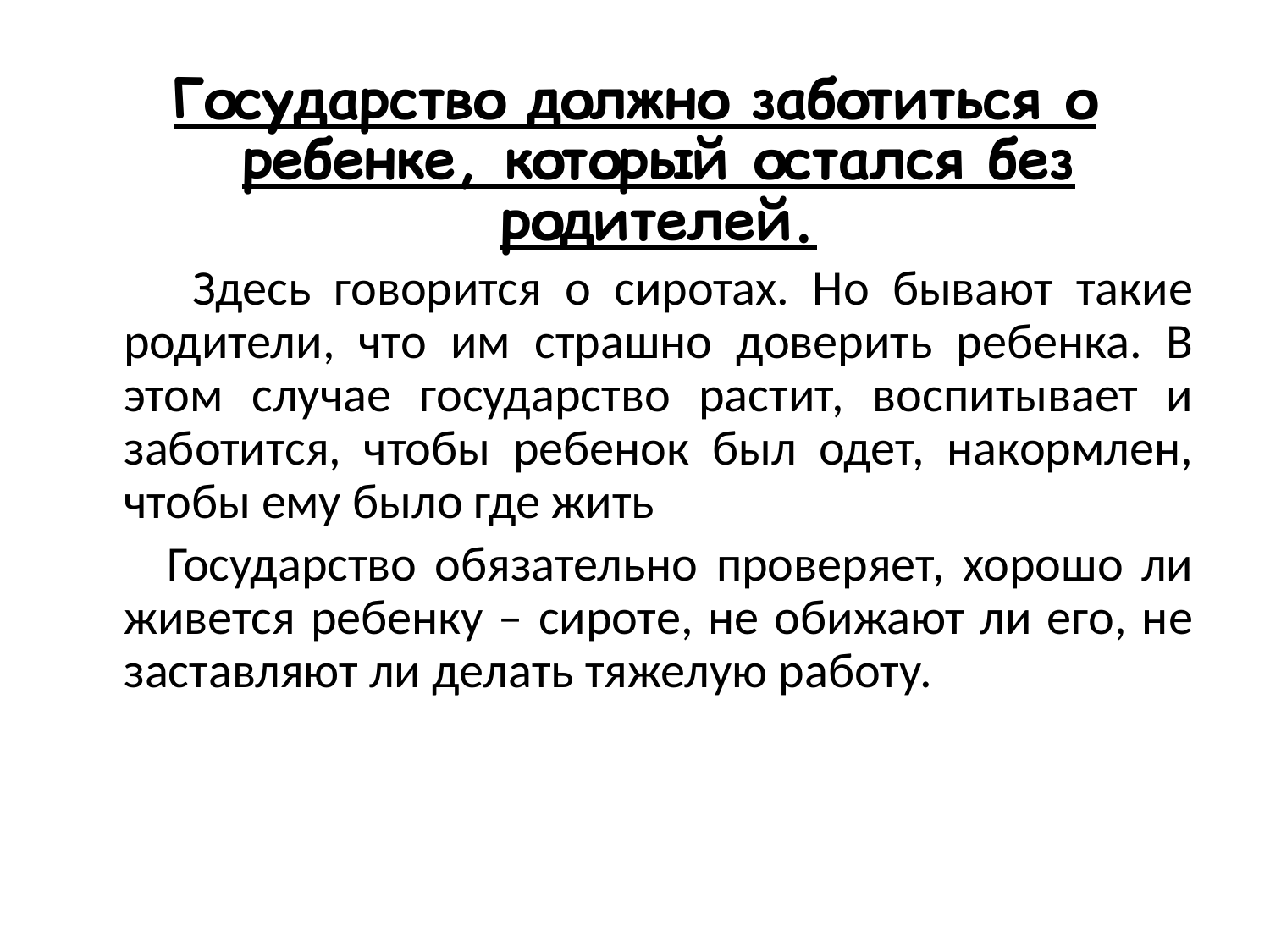

Государство должно заботиться о ребенке, который остался без родителей.
     Здесь говорится о сиротах. Но бывают такие родители, что им страшно доверить ребенка. В этом случае государство растит, воспитывает и заботится, чтобы ребенок был одет, накормлен, чтобы ему было где жить
     Государство обязательно проверяет, хорошо ли живется ребенку – сироте, не обижают ли его, не заставляют ли делать тяжелую работу.